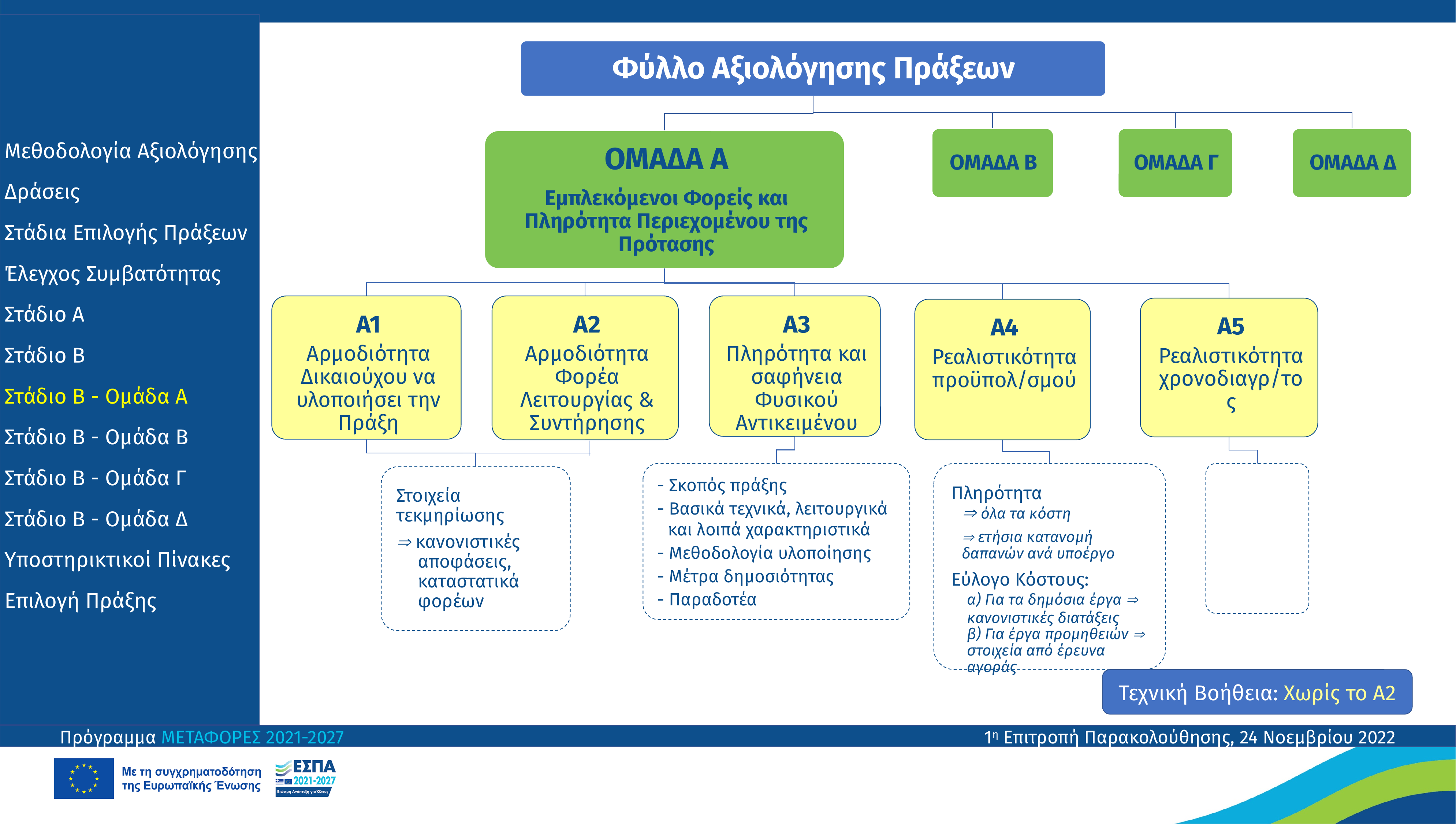

Φύλλο Αξιολόγησης Πράξεων
ΟΜΑΔΑ Α
Εμπλεκόμενοι Φορείς και Πληρότητα Περιεχομένου της Πρότασης
Α1
Αρμοδιότητα Δικαιούχου να υλοποιήσει την Πράξη
Στοιχεία τεκμηρίωσης
⇒ κανονιστικές αποφάσεις, καταστατικά φορέων
Α2
Αρμοδιότητα Φορέα Λειτουργίας & Συντήρησης
Α3
Πληρότητα και σαφήνεια Φυσικού Αντικειμένου
- Σκοπός πράξης
- Βασικά τεχνικά, λειτουργικά και λοιπά χαρακτηριστικά
- Μεθοδολογία υλοποίησης
- Μέτρα δημοσιότητας
- Παραδοτέα
Α4
Ρεαλιστικότητα προϋπολ/σμού
Πληρότητα
⇒ όλα τα κόστη
⇒ ετήσια κατανομή δαπανών ανά υποέργο
Εύλογο Κόστους:
α) Για τα δημόσια έργα ⇒ κανονιστικές διατάξεις
β) Για έργα προμηθειών ⇒ στοιχεία από έρευνα αγοράς
Α5
Ρεαλιστικότητα χρονοδιαγρ/τος

ΟΜΑΔΑ Β
ΟΜΑΔΑ Γ
ΟΜΑΔΑ Δ

Μεθοδολογία Αξιολόγησης
Δράσεις
Στάδια Επιλογής Πράξεων
Έλεγχος Συμβατότητας
Στάδιο A
Στάδιο Β
Στάδιο Β - Ομάδα Α
Στάδιο Β - Ομάδα Β
Στάδιο Β - Ομάδα Γ
Στάδιο Β - Ομάδα Δ
Υποστηρικτικοί Πίνακες
Επιλογή Πράξης
Τεχνική Βοήθεια: Χωρίς το Α2